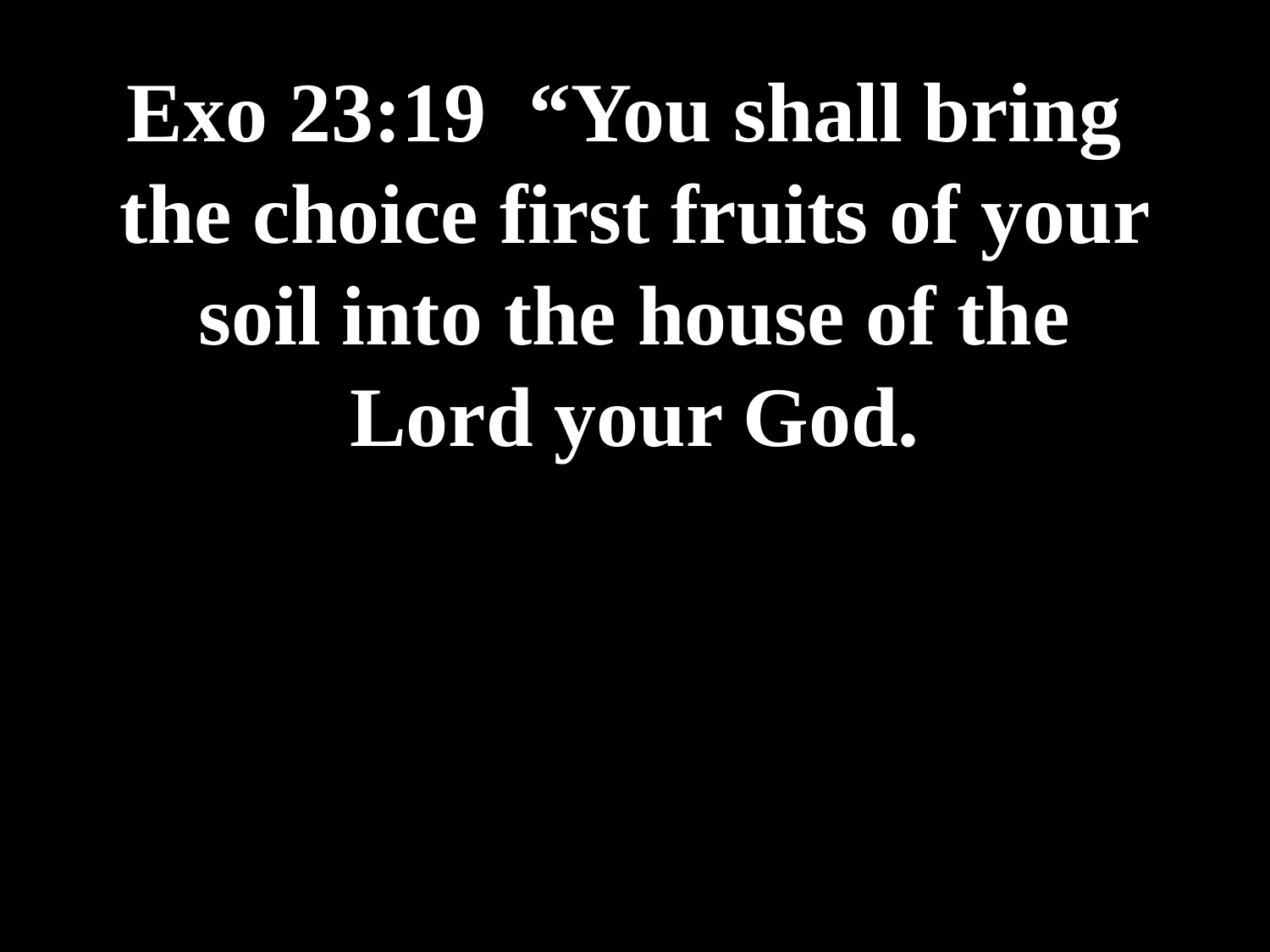

# Exo 23:19  “You shall bring the choice first fruits of your soil into the house of the Lord your God.